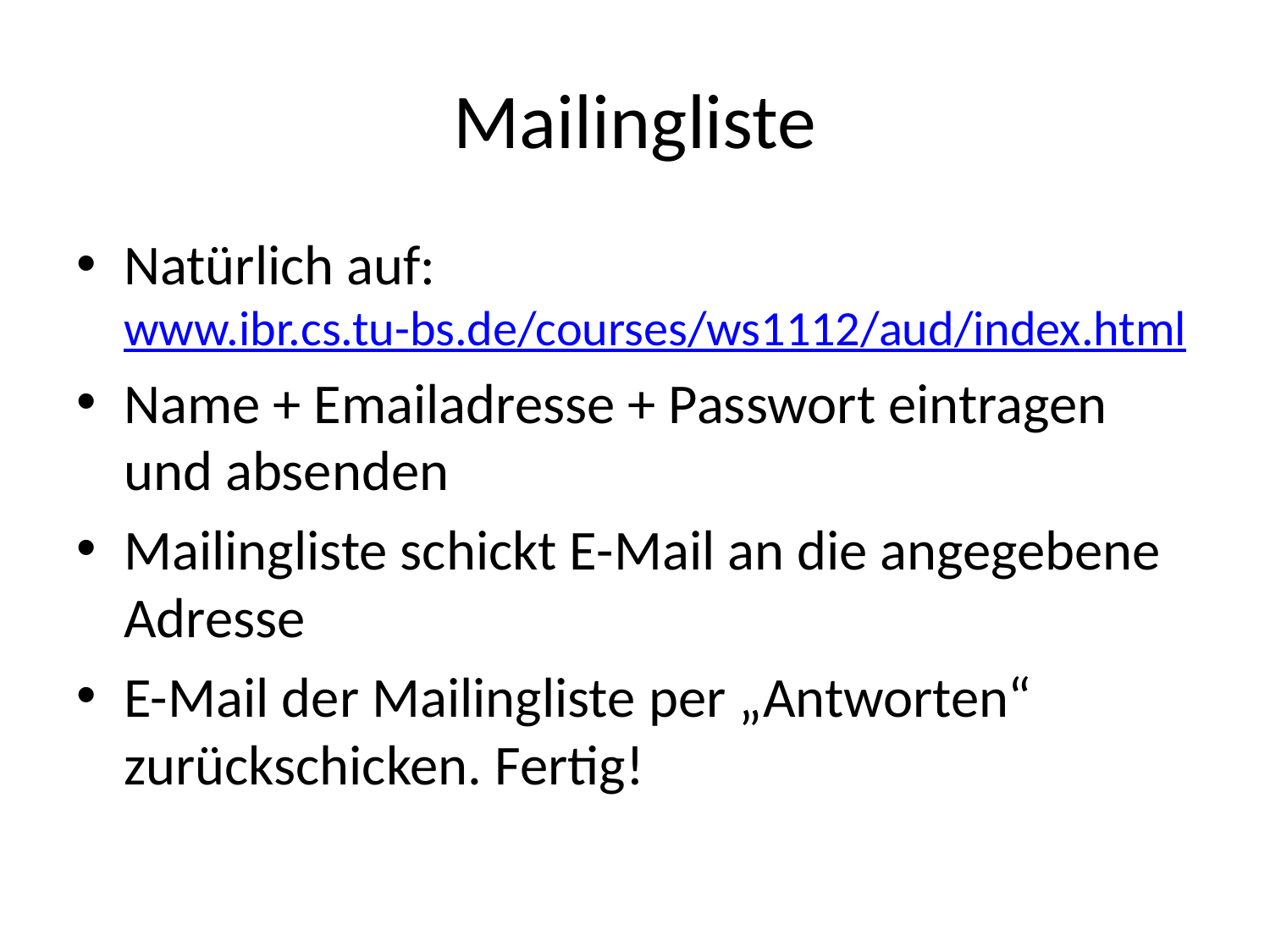

# Mailingliste
Natürlich auf:                                      www.ibr.cs.tu-bs.de/courses/ws1112/aud/index.html
Name + Emailadresse + Passwort eintragen und absenden
Mailingliste schickt E-Mail an die angegebene Adresse
E-Mail der Mailingliste per „Antworten“ zurückschicken. Fertig!